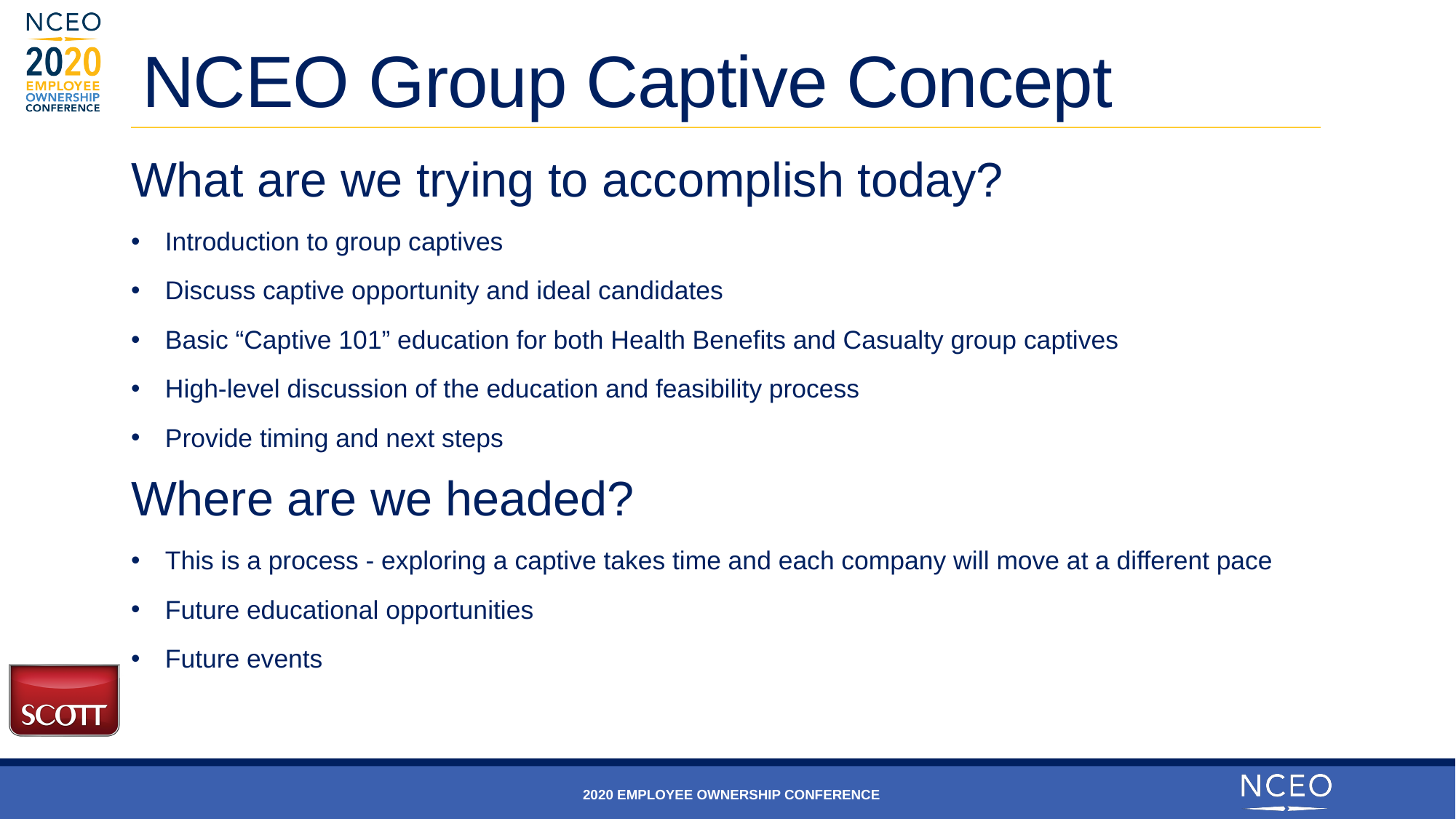

# NCEO Group Captive Concept
What are we trying to accomplish today?
Introduction to group captives
Discuss captive opportunity and ideal candidates
Basic “Captive 101” education for both Health Benefits and Casualty group captives
High-level discussion of the education and feasibility process
Provide timing and next steps
Where are we headed?
This is a process - exploring a captive takes time and each company will move at a different pace
Future educational opportunities
Future events

2020 Employee ownership Conference